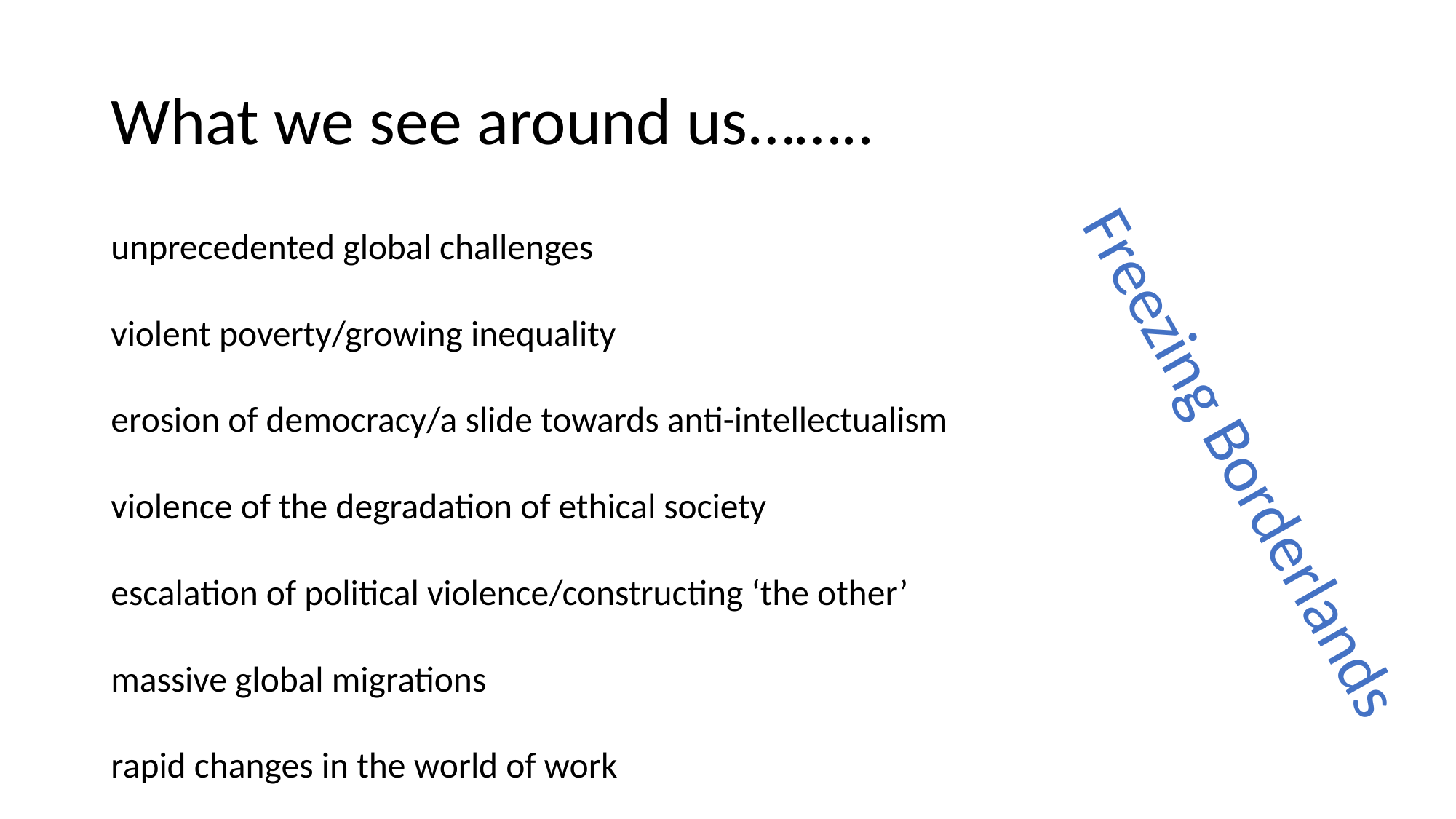

# What we see around us……..
unprecedented global challenges

violent poverty/growing inequality

erosion of democracy/a slide towards anti-intellectualism

violence of the degradation of ethical society

escalation of political violence/constructing ‘the other’

massive global migrations

rapid changes in the world of work
Freezing Borderlands